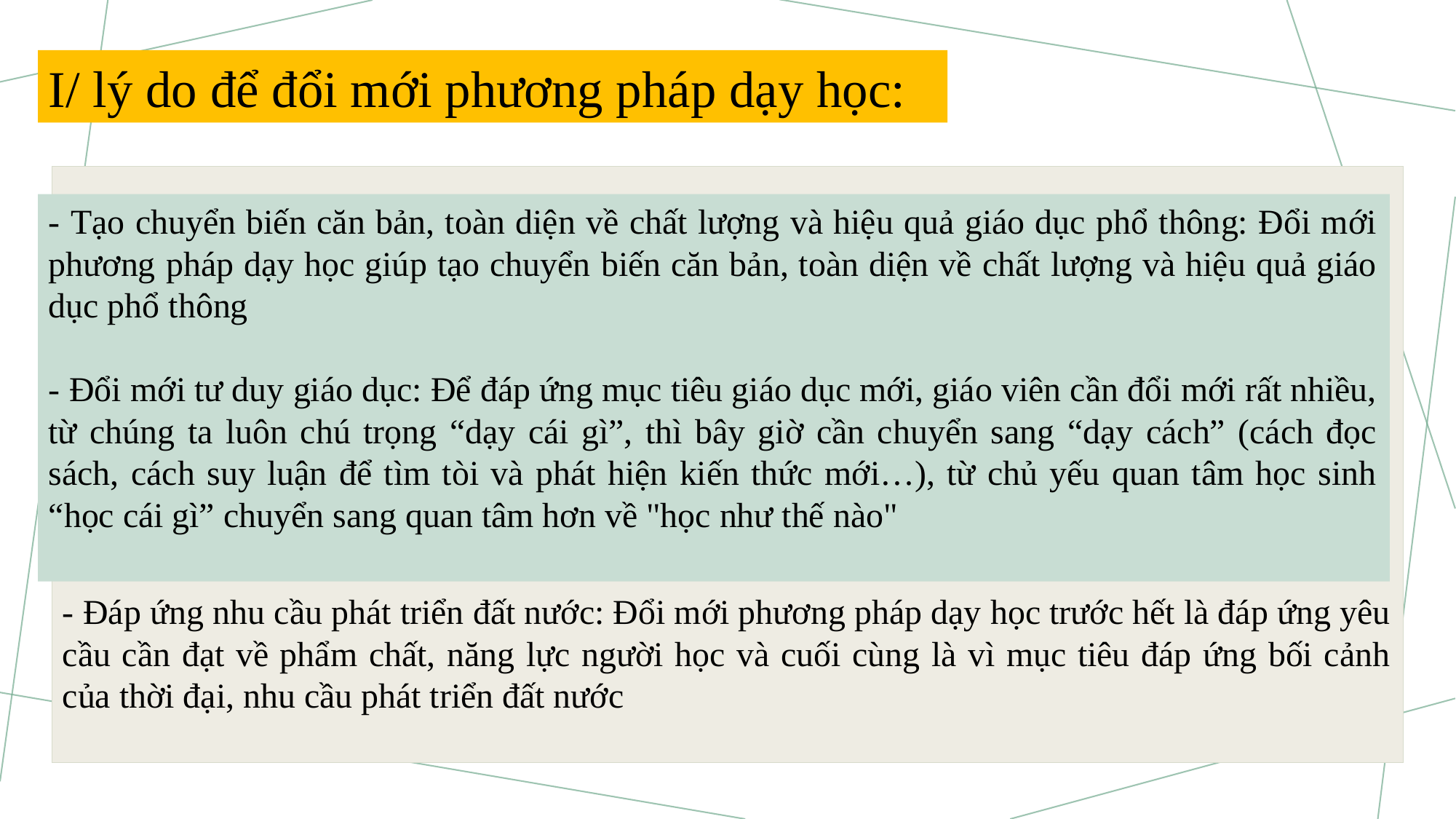

I/ lý do để đổi mới phương pháp dạy học:

- Phát triển toàn diện phẩm chất và năng lực học sinh: Đổi mới phương pháp dạy học nhằm phát triển toàn diện phẩm chất và năng lực học sinh. Điều này giúp học sinh phát triển năng lực, trí tuệ sáng tạo của riêng mình

- Đáp ứng yêu cầu của thời đại: Khi mà hệ thống tri thức có những thay đổi thì sớm hoặc muộn, nhanh hoặc chậm, năng lực tư duy và hoạt động lao động sản xuất của con người cũng phải thay đổi. Việc đổi mới tư duy giáo dục trong thời đại tri thức nhằm đáp ứng sự thay đổi của cuộc sống phát triển không ngừng là một tất yếu

- Đáp ứng nhu cầu phát triển đất nước: Đổi mới phương pháp dạy học trước hết là đáp ứng yêu cầu cần đạt về phẩm chất, năng lực người học và cuối cùng là vì mục tiêu đáp ứng bối cảnh của thời đại, nhu cầu phát triển đất nước

- Tạo chuyển biến căn bản, toàn diện về chất lượng và hiệu quả giáo dục phổ thông: Đổi mới phương pháp dạy học giúp tạo chuyển biến căn bản, toàn diện về chất lượng và hiệu quả giáo dục phổ thông

- Đổi mới tư duy giáo dục: Để đáp ứng mục tiêu giáo dục mới, giáo viên cần đổi mới rất nhiều, từ chúng ta luôn chú trọng “dạy cái gì”, thì bây giờ cần chuyển sang “dạy cách” (cách đọc sách, cách suy luận để tìm tòi và phát hiện kiến thức mới…), từ chủ yếu quan tâm học sinh “học cái gì” chuyển sang quan tâm hơn về "học như thế nào"